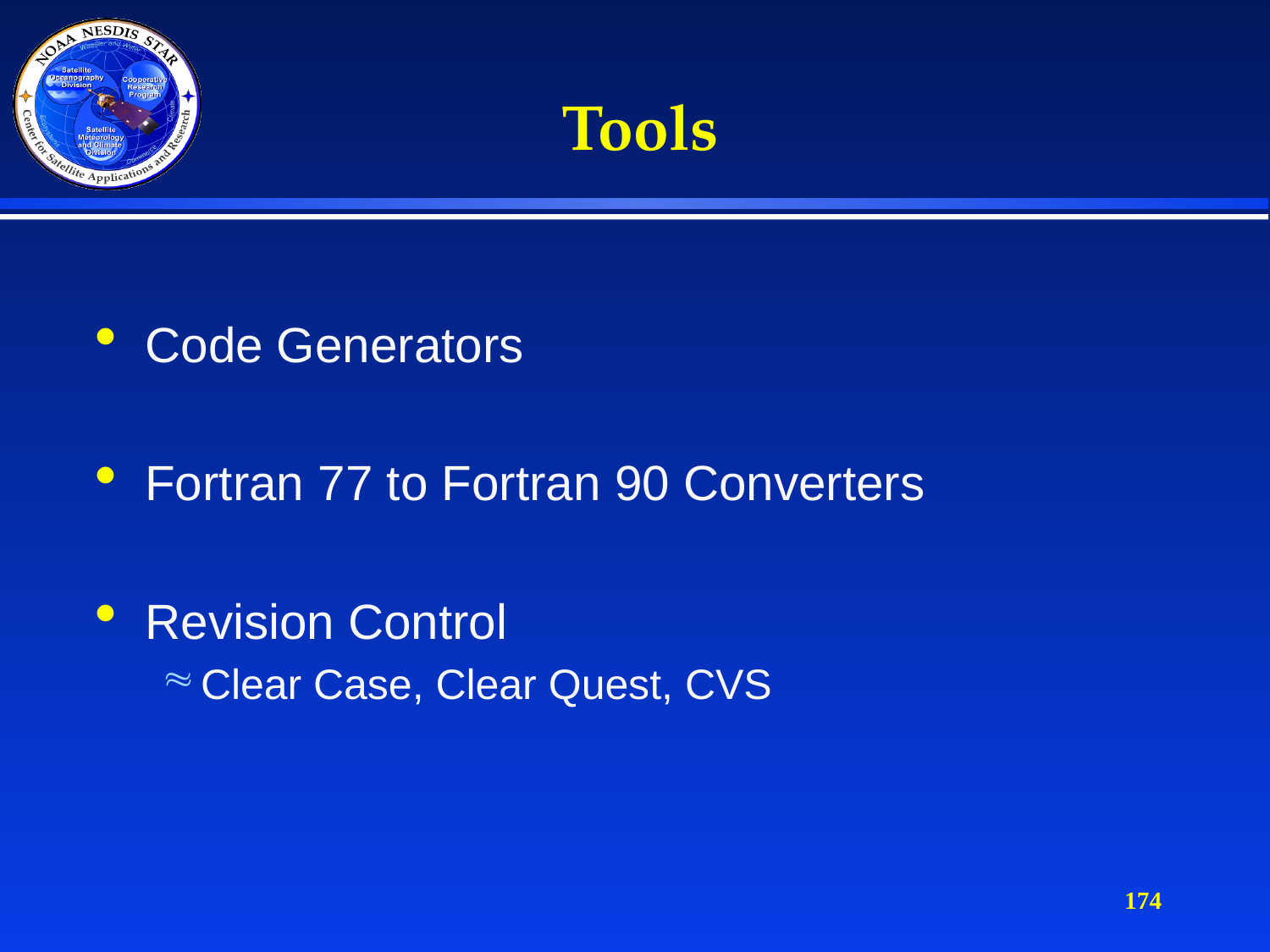

# Tools
Code Generators

Fortran 77 to Fortran 90 Converters

Revision Control
Clear Case, Clear Quest, CVS
174